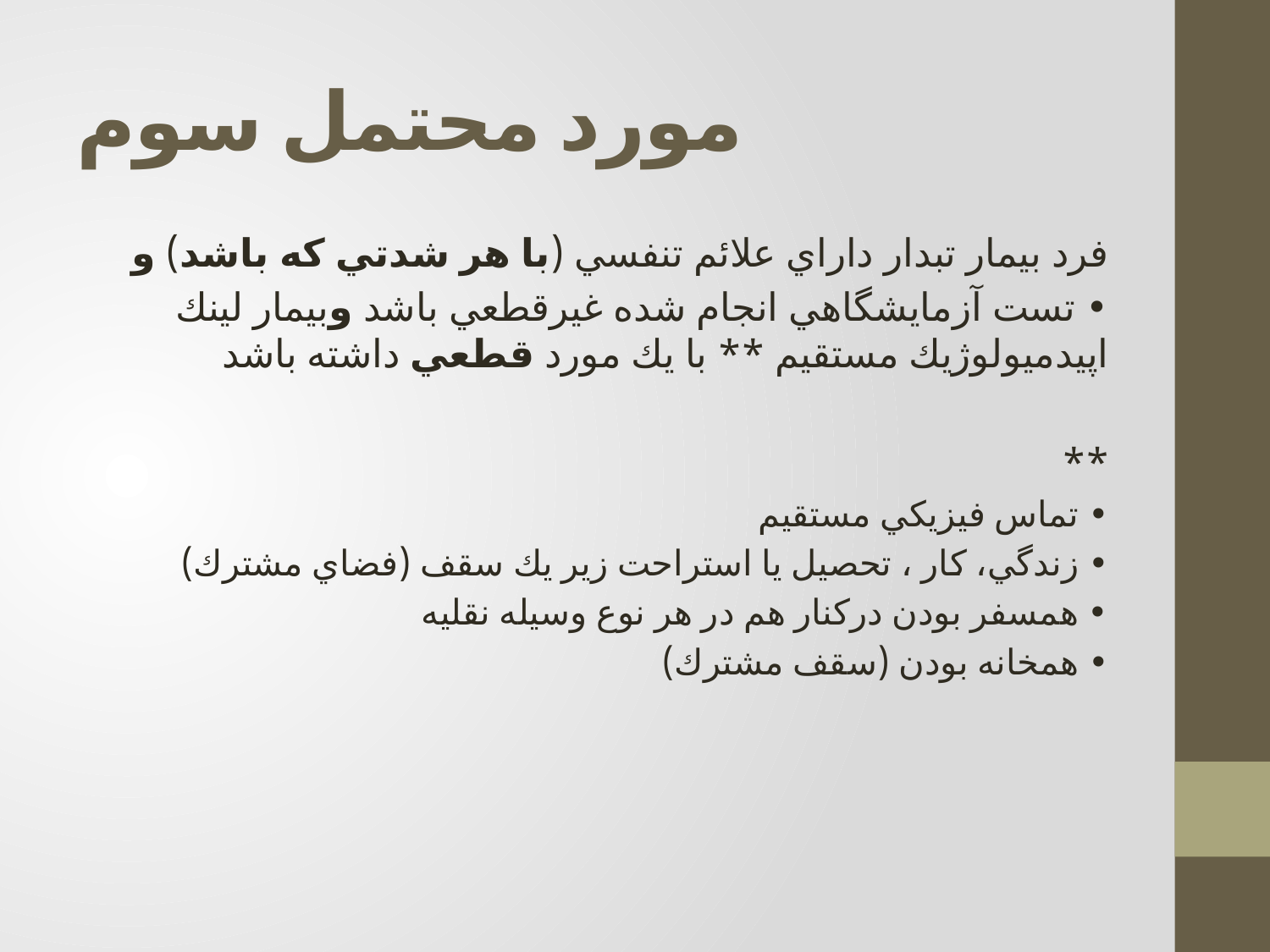

# مورد محتمل سوم
فرد بيمار تبدار داراي علائم تنفسي (با هر شدتي كه باشد) و
• تست آزمايشگاهي انجام شده غيرقطعي باشد وبيمار لينك اپيدميولوژيك مستقيم ** با يك مورد قطعي داشته باشد

**
• تماس فيزيكي مستقيم
• زندگي، كار ، تحصيل يا استراحت زير يك سقف (فضاي مشترك)
• همسفر بودن دركنار هم در هر نوع وسيله نقليه
• همخانه بودن (سقف مشترك)